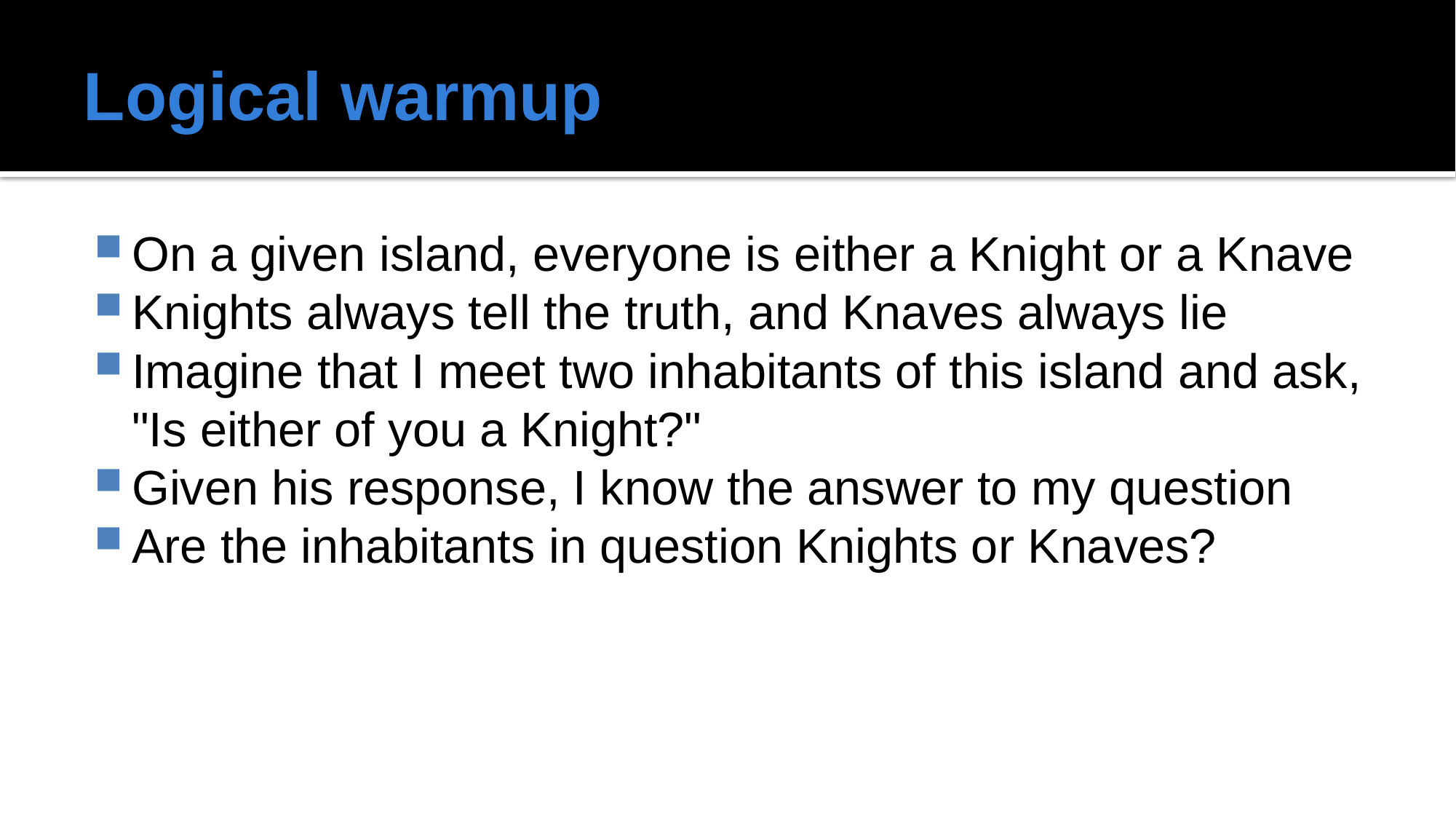

# Logical warmup
On a given island, everyone is either a Knight or a Knave
Knights always tell the truth, and Knaves always lie
Imagine that I meet two inhabitants of this island and ask, "Is either of you a Knight?"
Given his response, I know the answer to my question
Are the inhabitants in question Knights or Knaves?